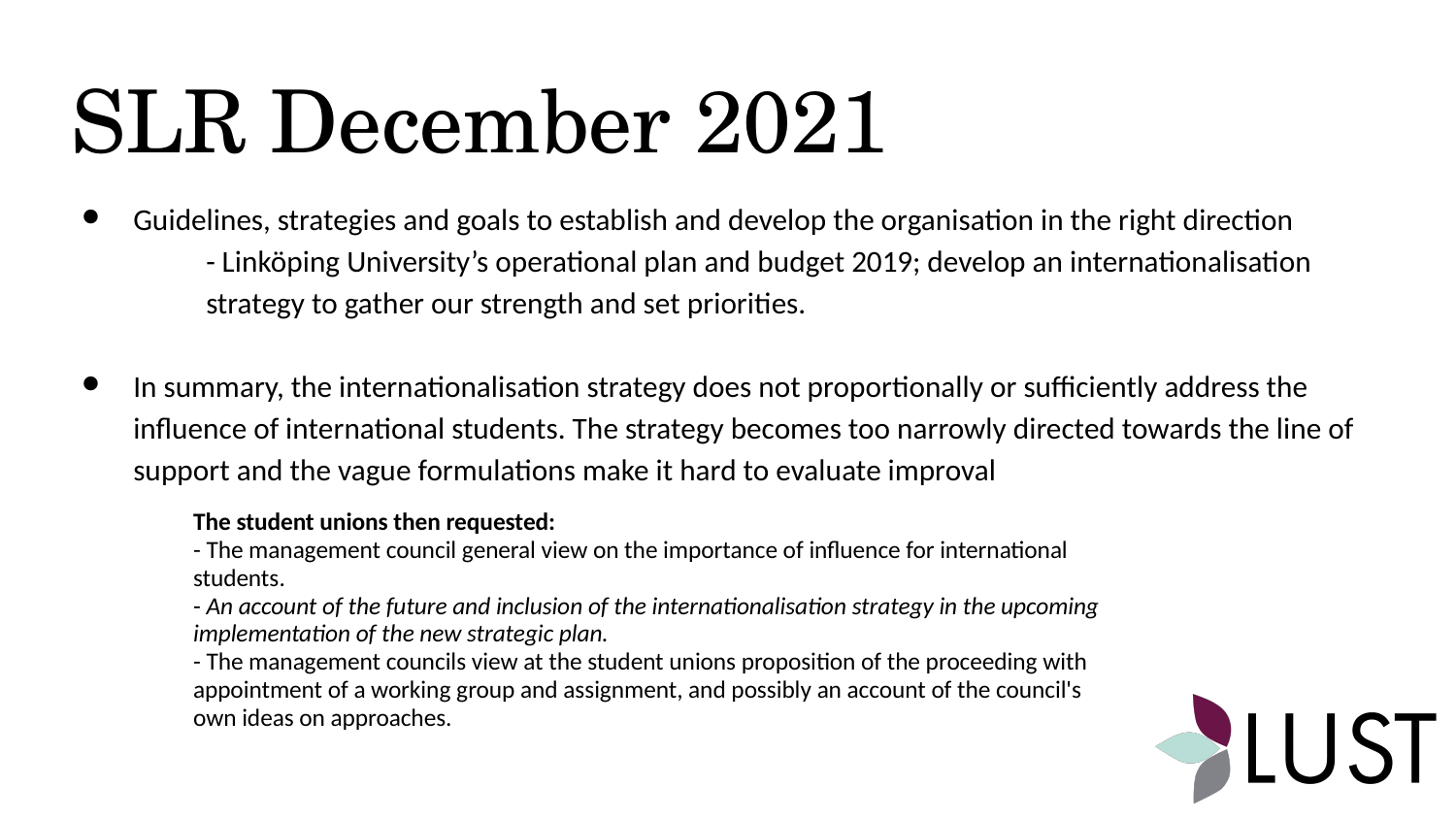

# SLR December 2021

Guidelines, strategies and goals to establish and develop the organisation in the right direction
- Linköping University’s operational plan and budget 2019; develop an internationalisation strategy to gather our strength and set priorities.

In summary, the internationalisation strategy does not proportionally or sufficiently address the influence of international students. The strategy becomes too narrowly directed towards the line of support and the vague formulations make it hard to evaluate improval

The student unions then requested:
- The management council general view on the importance of influence for international
students.
- An account of the future and inclusion of the internationalisation strategy in the upcoming
implementation of the new strategic plan.
- The management councils view at the student unions proposition of the proceeding with
appointment of a working group and assignment, and possibly an account of the council's
own ideas on approaches.